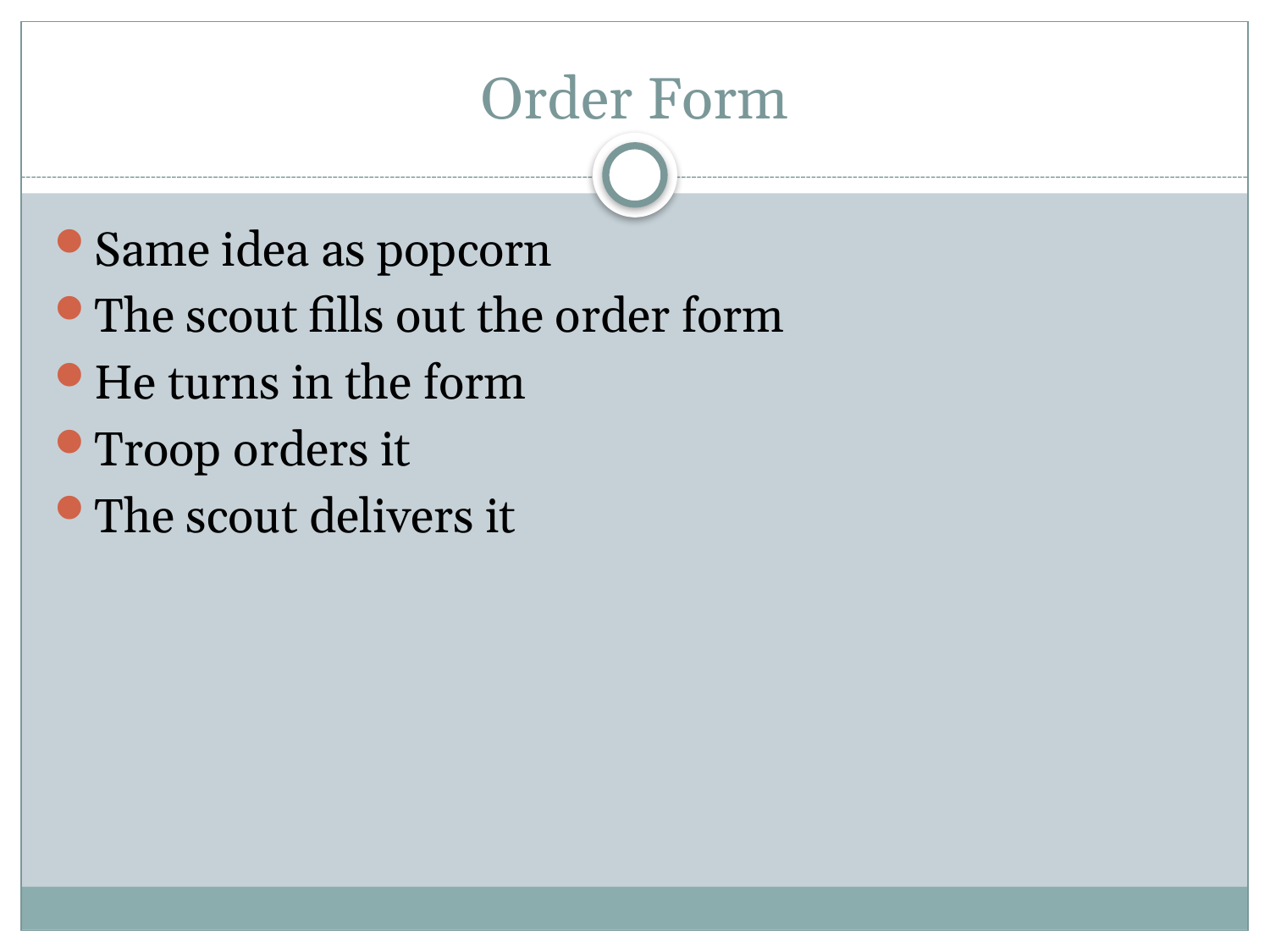

# Order Form
Same idea as popcorn
The scout fills out the order form
He turns in the form
Troop orders it
The scout delivers it